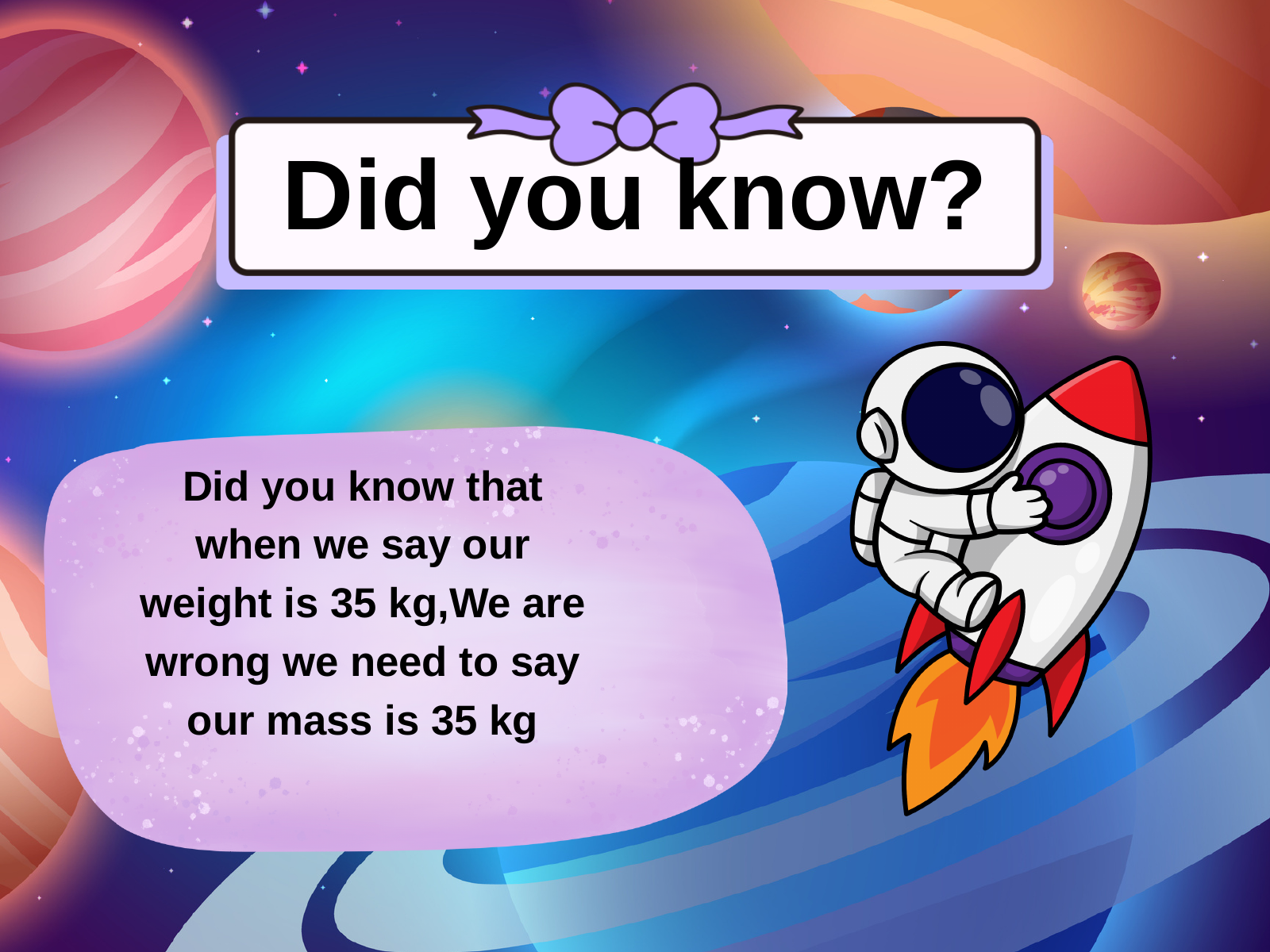

Did you know?

Did you know that when we say our weight is 35 kg,We are wrong we need to say our mass is 35 kg